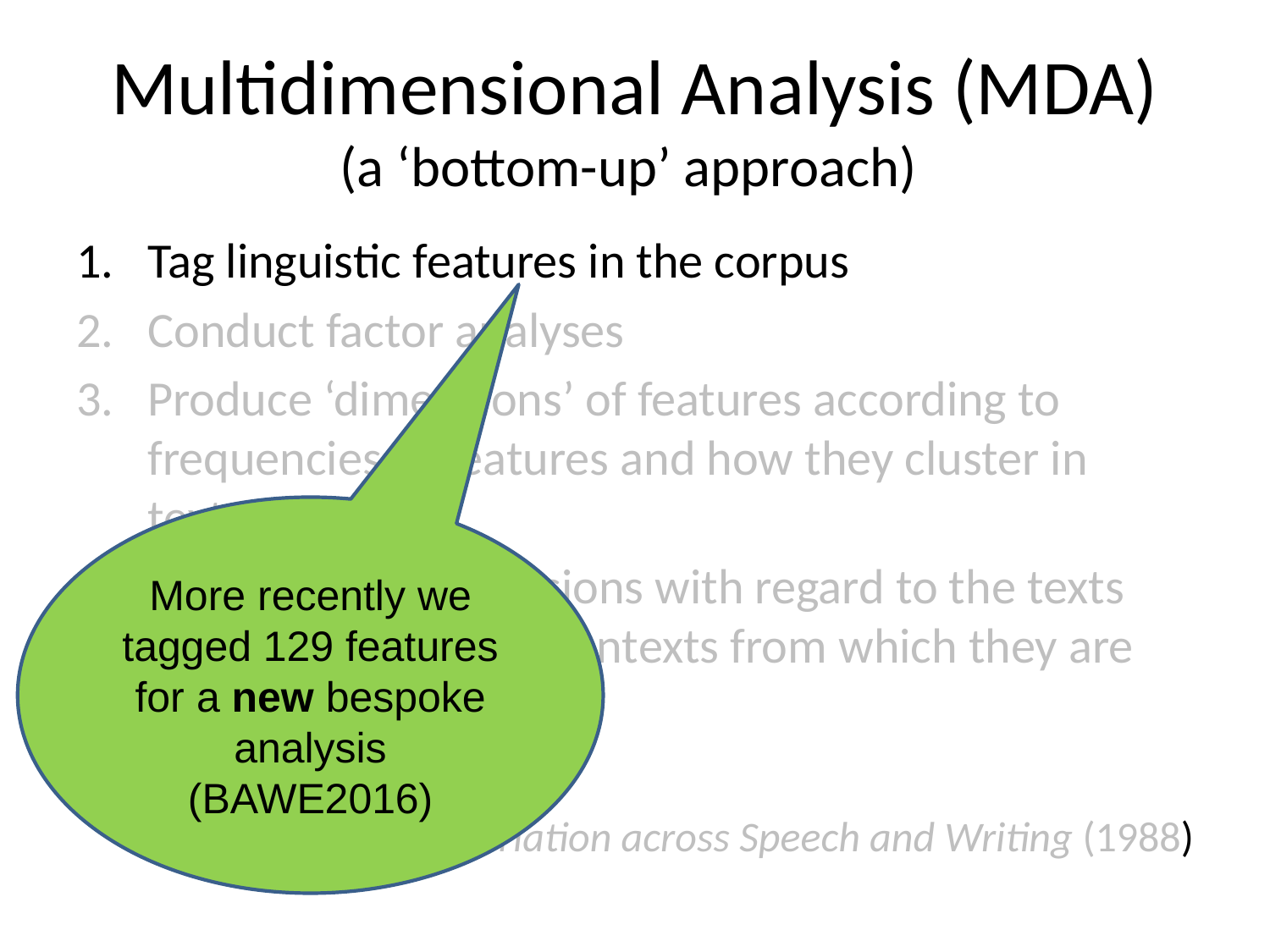

# Multidimensional Analysis (MDA) (a ‘bottom-up’ approach)
Tag linguistic features in the corpus
Conduct factor analyses
Produce ‘dimensions’ of features according to frequencies of features and how they cluster in texts
Interpret the dimensions with regard to the texts themselves and the contexts from which they are drawn.

Biber, D. Variation across Speech and Writing (1988)
More recently we tagged 129 features for a new bespoke analysis (BAWE2016)